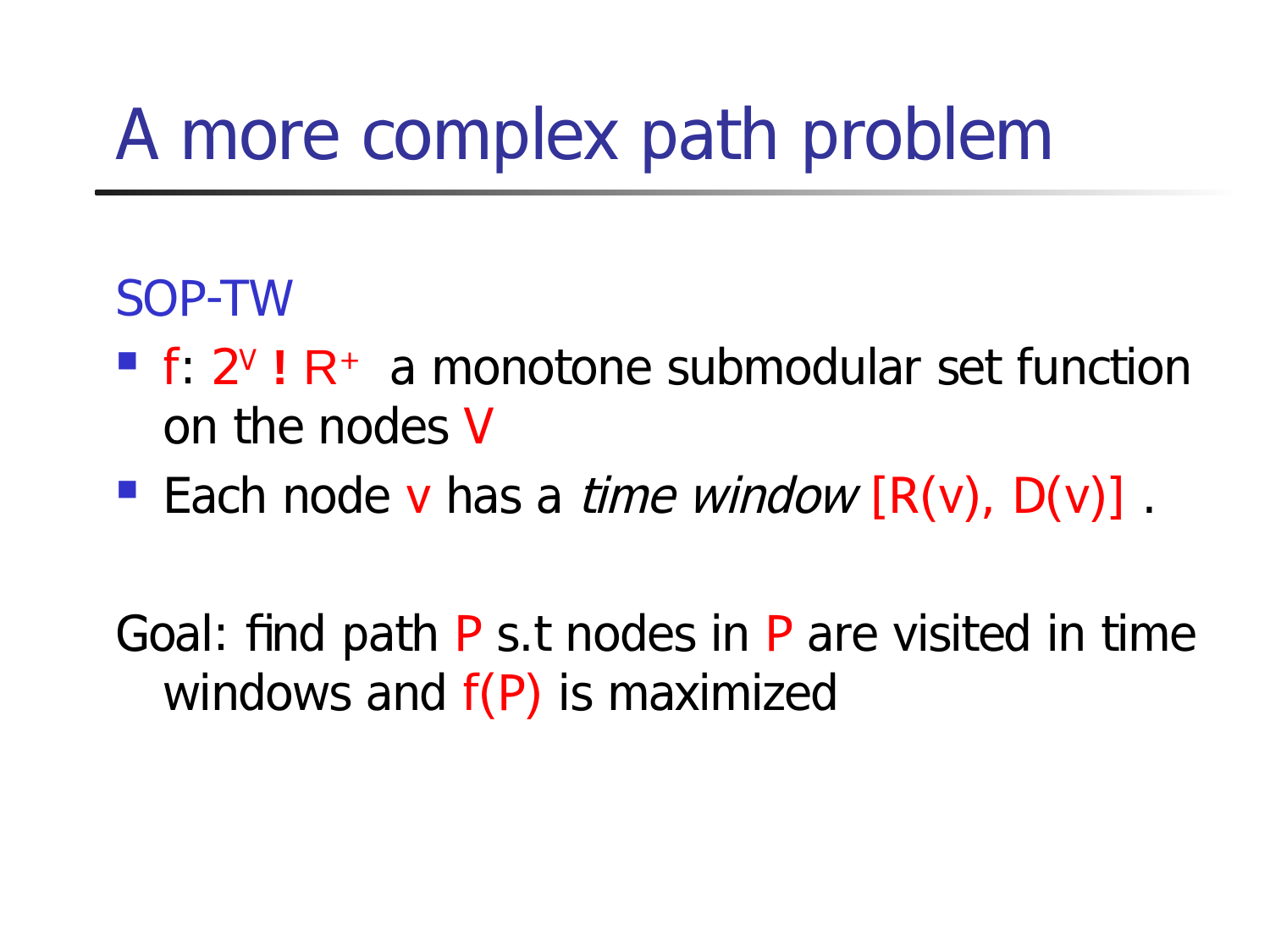

# A more complex path problem
SOP-TW
f: 2V ! R+  a monotone submodular set function on the nodes V
Each node v has a time window [R(v), D(v)] .

Goal: find path P s.t nodes in P are visited in time windows and f(P) is maximized